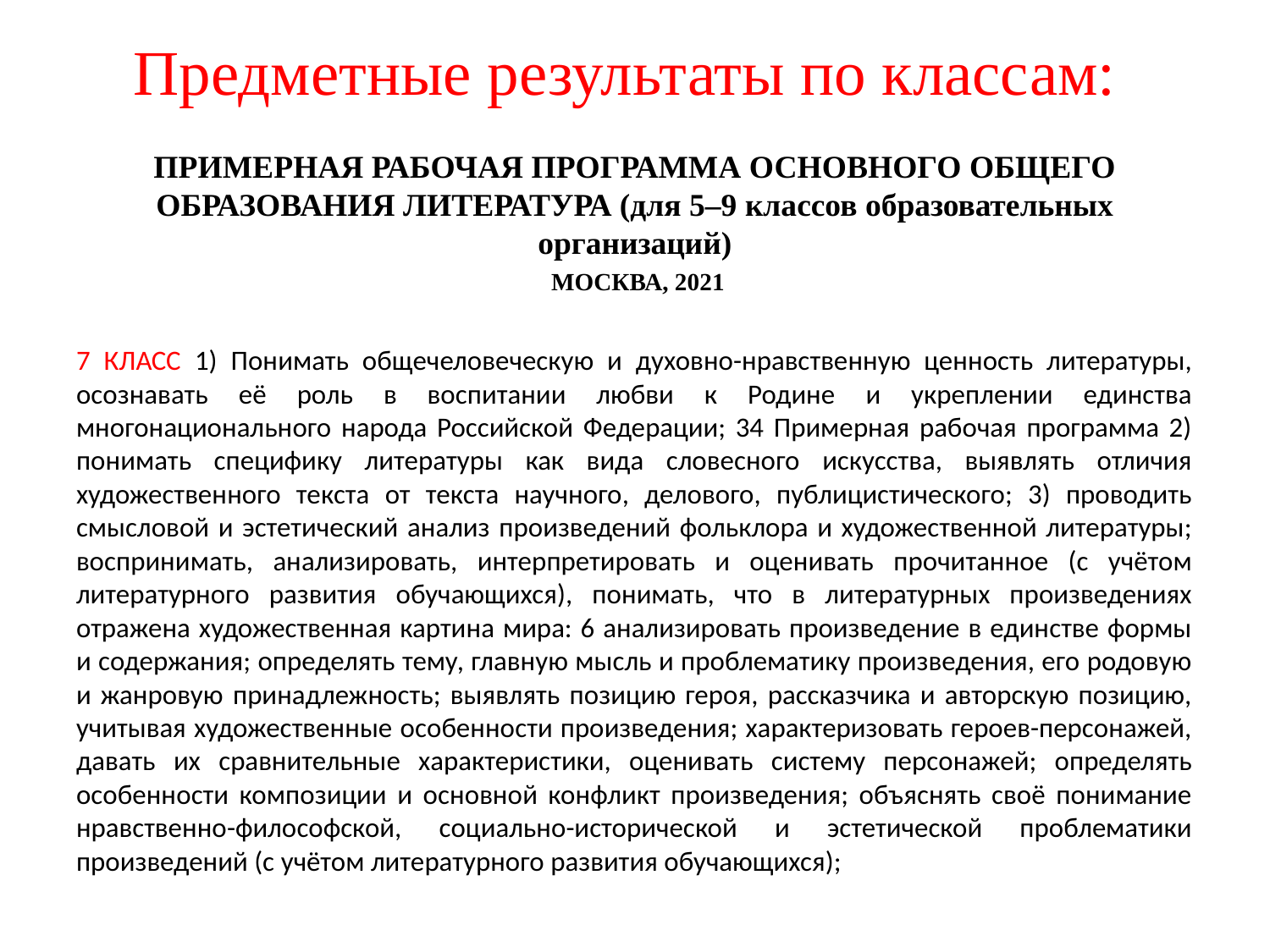

# Предметные результаты по классам:
ПРИМЕРНАЯ РАБОЧАЯ ПРОГРАММА ОСНОВНОГО ОБЩЕГО ОБРАЗОВАНИЯ ЛИТЕРАТУРА (для 5–9 классов образовательных организаций)
 МОСКВА, 2021

7 КЛАСС 1) Понимать общечеловеческую и духовно-нравственную ценность литературы, осознавать её роль в воспитании любви к Родине и укреплении единства многонационального народа Российской Федерации; 34 Примерная рабочая программа 2) понимать специфику литературы как вида словесного искусства, выявлять отличия художественного текста от текста научного, делового, публицистического; 3) проводить смысловой и эстетический анализ произведений фольклора и художественной литературы; воспринимать, анализировать, интерпретировать и оценивать прочитанное (с учётом литературного развития обучающихся), понимать, что в литературных произведениях отражена художественная картина мира: 6 анализировать произведение в единстве формы и содержания; определять тему, главную мысль и проблематику произведения, его родовую и жанровую принадлежность; выявлять позицию героя, рассказчика и авторскую позицию, учитывая художественные особенности произведения; характеризовать героев-персонажей, давать их сравнительные характеристики, оценивать систему персонажей; определять особенности композиции и основной конфликт произведения; объяснять своё понимание нравственно-философской, социально-исторической и эстетической проблематики произведений (с учётом литературного развития обучающихся);